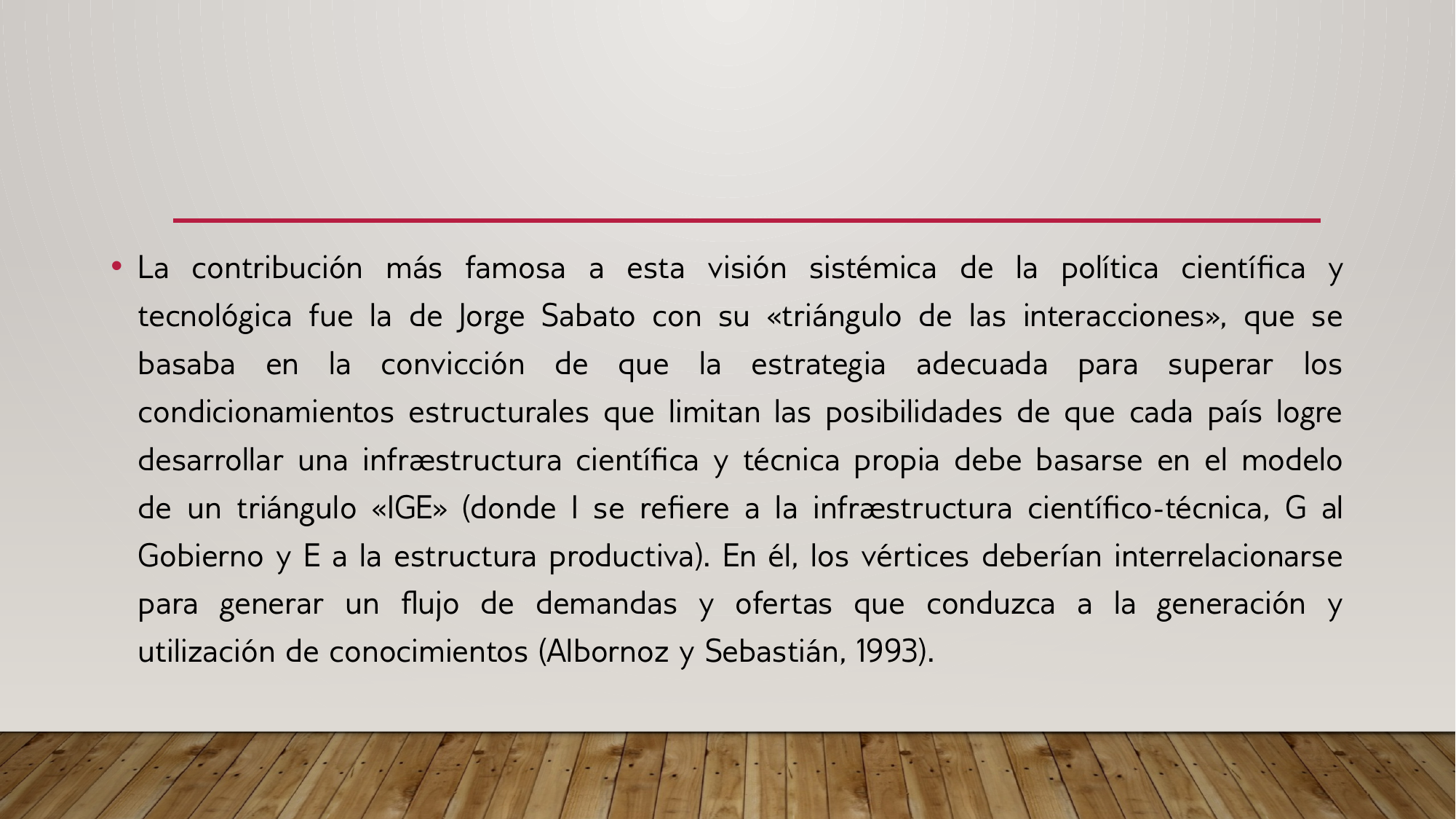

La contribución más famosa a esta visión sistémica de la política cientíﬁca y tecnológica fue la de Jorge Sabato con su «triángulo de las interacciones», que se basaba en la convicción de que la estrategia adecuada para superar los condicionamientos estructurales que limitan las posibilidades de que cada país logre desarrollar una infraestructura cientíﬁca y técnica propia debe basarse en el modelo de un triángulo «IGE» (donde I se reﬁere a la infraestructura cientíﬁco-técnica, G al Gobierno y E a la estructura productiva). En él, los vértices deberían interrelacionarse para generar un ﬂujo de demandas y ofertas que conduzca a la generación y utilización de conocimientos (Albornoz y Sebastián, 1993).